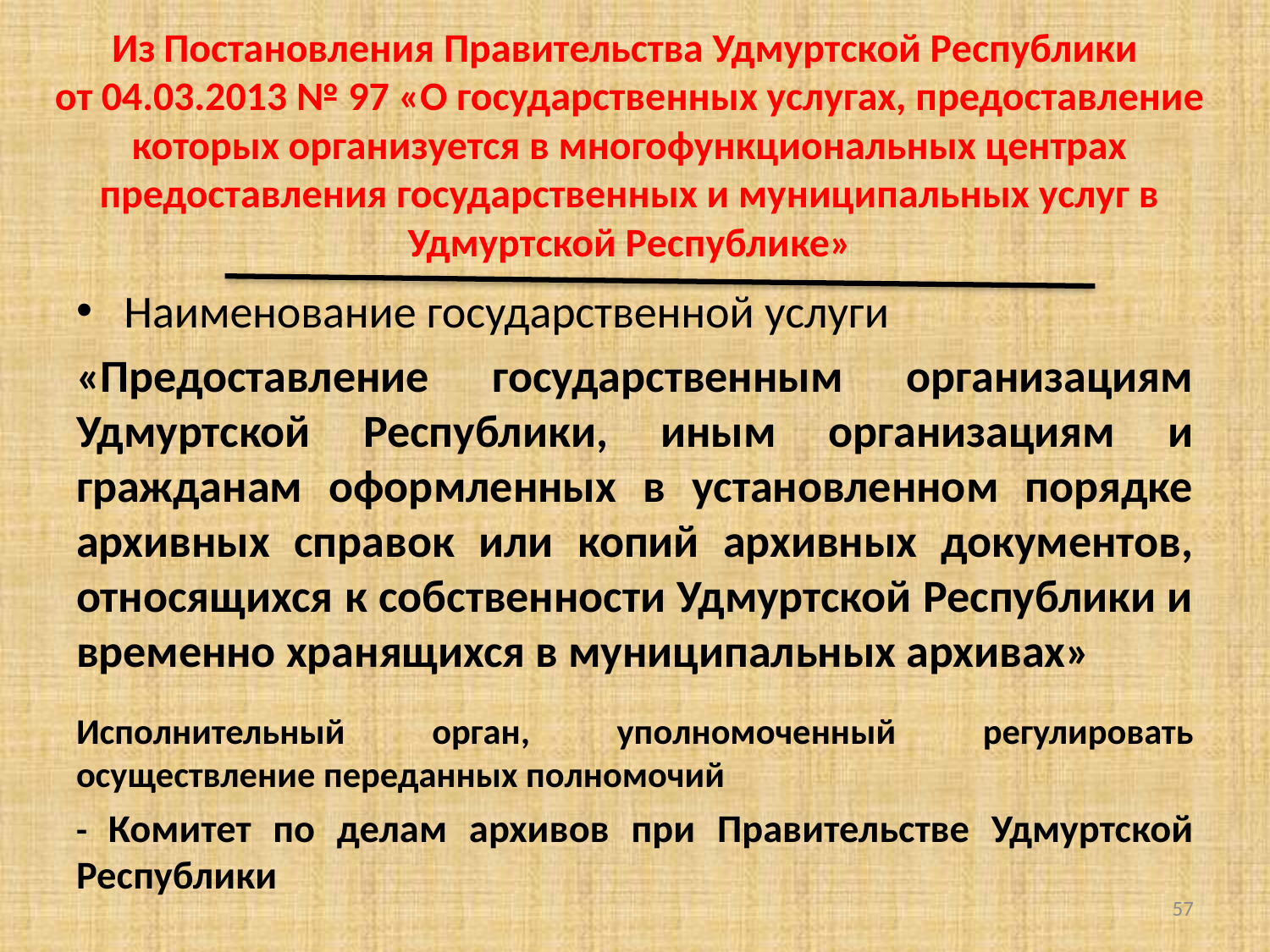

# Из Постановления Правительства Удмуртской Республики от 04.03.2013 № 97 «О государственных услугах, предоставление которых организуется в многофункциональных центрах предоставления государственных и муниципальных услуг в Удмуртской Республике»
Наименование государственной услуги
«Предоставление государственным организациям Удмуртской Республики, иным организациям и гражданам оформленных в установленном порядке архивных справок или копий архивных документов, относящихся к собственности Удмуртской Республики и временно хранящихся в муниципальных архивах»

Исполнительный орган, уполномоченный регулировать осуществление переданных полномочий
- Комитет по делам архивов при Правительстве Удмуртской Республики

57